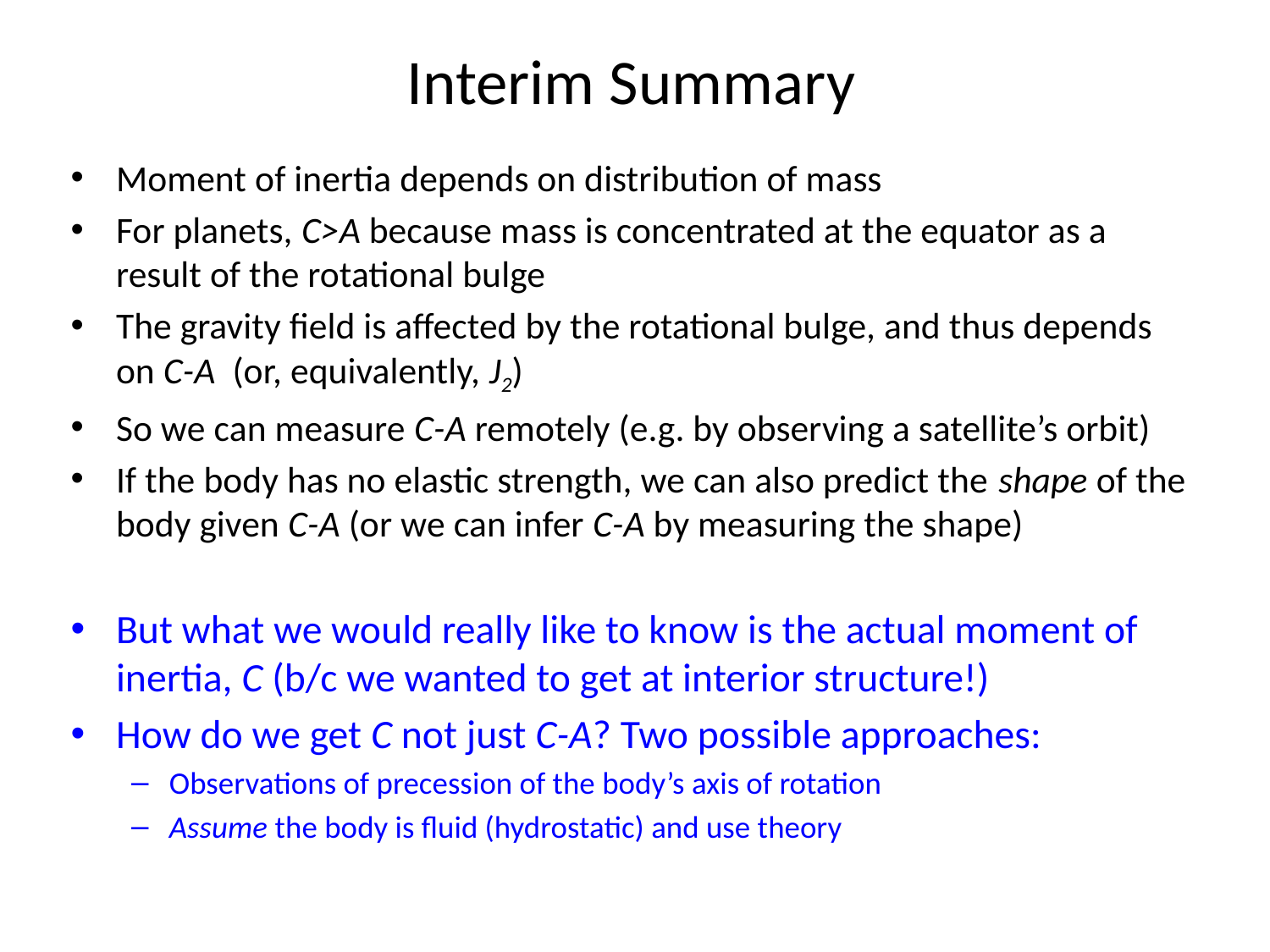

# Interim Summary
Moment of inertia depends on distribution of mass
For planets, C>A because mass is concentrated at the equator as a result of the rotational bulge
The gravity field is affected by the rotational bulge, and thus depends on C-A  (or, equivalently, J2)
So we can measure C-A remotely (e.g. by observing a satellite’s orbit)
If the body has no elastic strength, we can also predict the shape of the body given C-A (or we can infer C-A by measuring the shape)

But what we would really like to know is the actual moment of inertia, C (b/c we wanted to get at interior structure!)
How do we get C not just C-A? Two possible approaches:
Observations of precession of the body’s axis of rotation
Assume the body is fluid (hydrostatic) and use theory